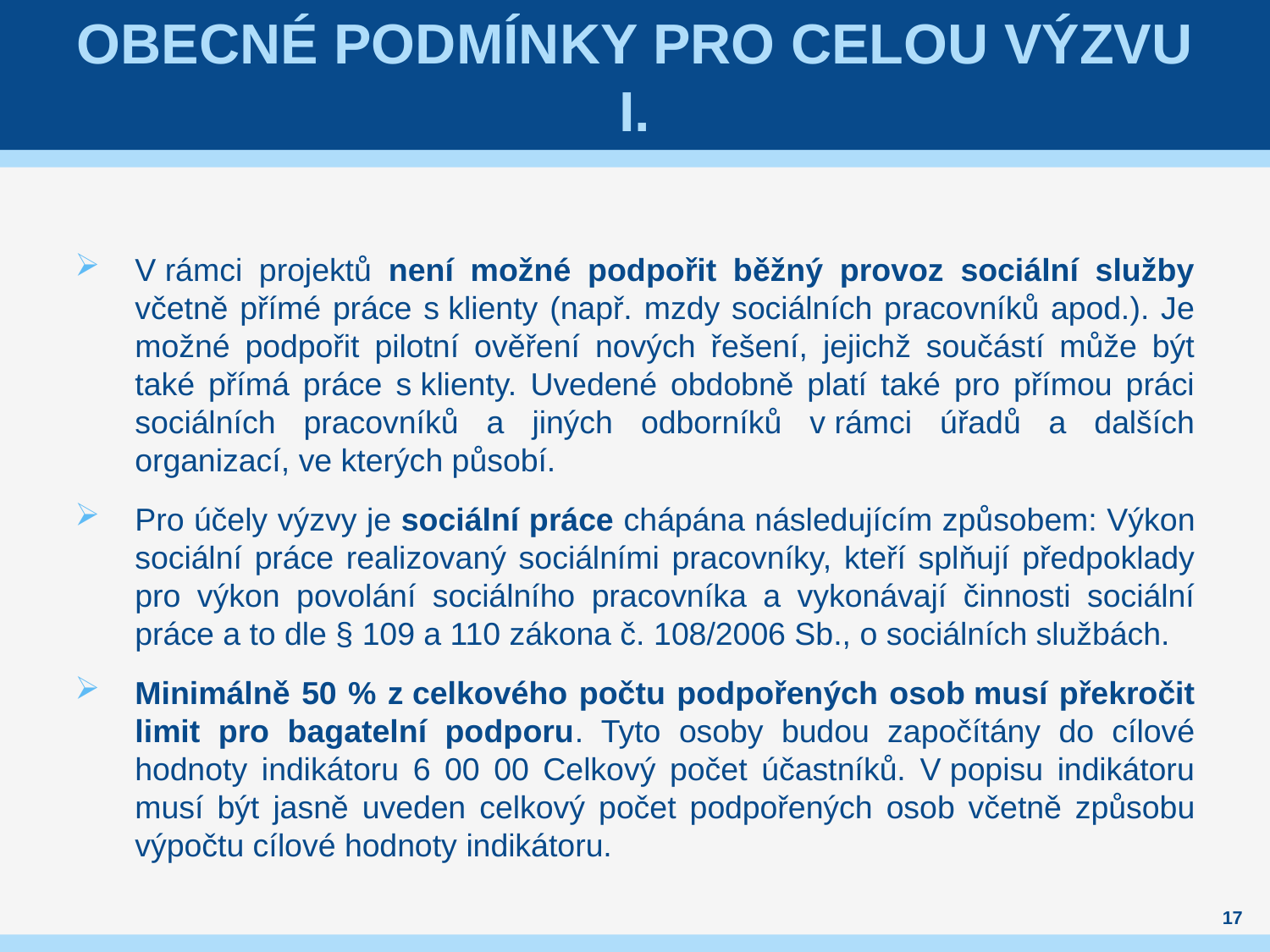

# OBECNÉ PODMÍNKY PRO CELOU VÝZVU i.
V rámci projektů není možné podpořit běžný provoz sociální služby včetně přímé práce s klienty (např. mzdy sociálních pracovníků apod.). Je možné podpořit pilotní ověření nových řešení, jejichž součástí může být také přímá práce s klienty. Uvedené obdobně platí také pro přímou práci sociálních pracovníků a jiných odborníků v rámci úřadů a dalších organizací, ve kterých působí.
Pro účely výzvy je sociální práce chápána následujícím způsobem: Výkon sociální práce realizovaný sociálními pracovníky, kteří splňují předpoklady pro výkon povolání sociálního pracovníka a vykonávají činnosti sociální práce a to dle § 109 a 110 zákona č. 108/2006 Sb., o sociálních službách.
Minimálně 50 % z celkového počtu podpořených osob musí překročit limit pro bagatelní podporu. Tyto osoby budou započítány do cílové hodnoty indikátoru 6 00 00 Celkový počet účastníků. V popisu indikátoru musí být jasně uveden celkový počet podpořených osob včetně způsobu výpočtu cílové hodnoty indikátoru.

17